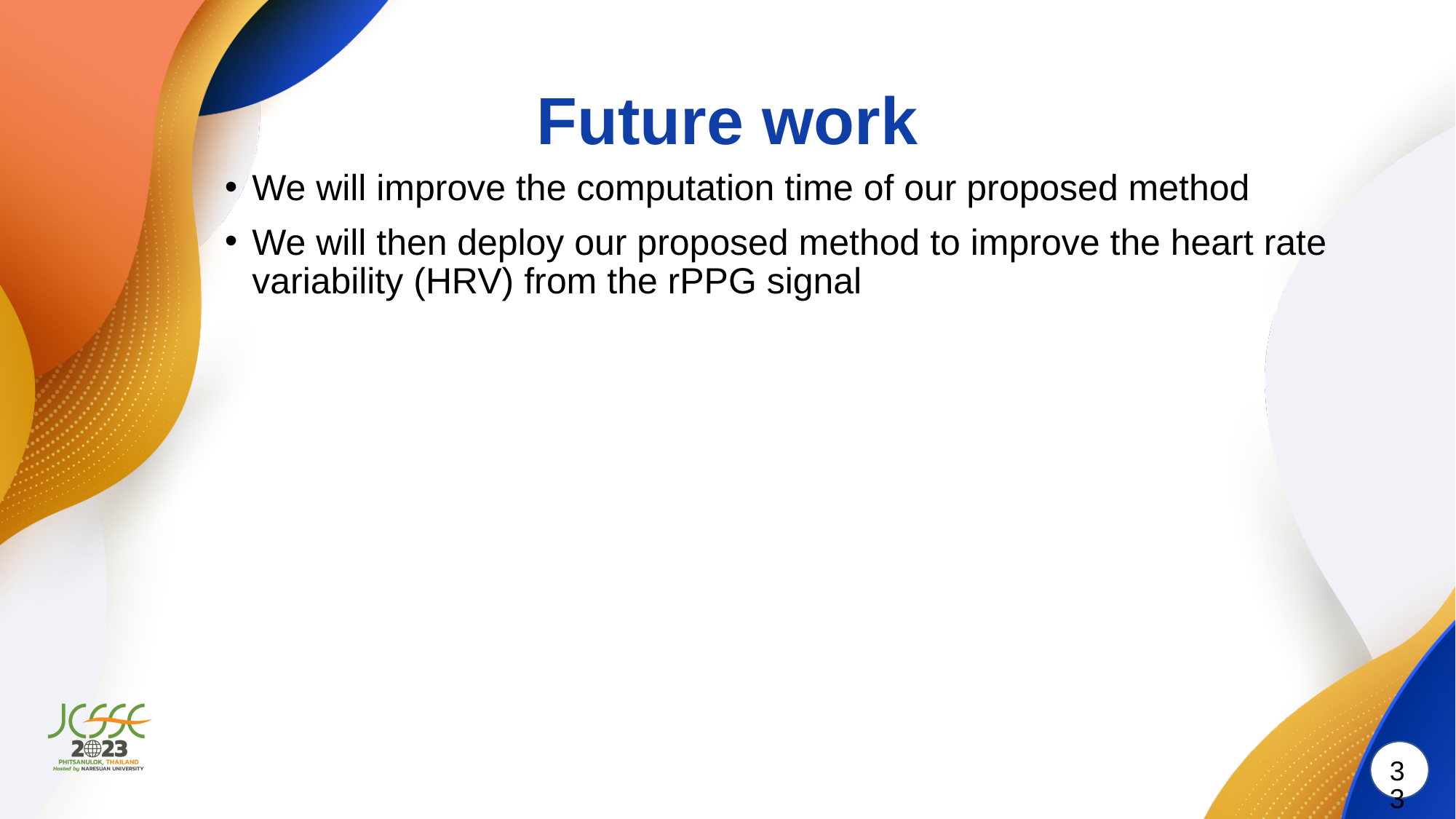

# Future work
We will improve the computation time of our proposed method
We will then deploy our proposed method to improve the heart rate variability (HRV) from the rPPG signal